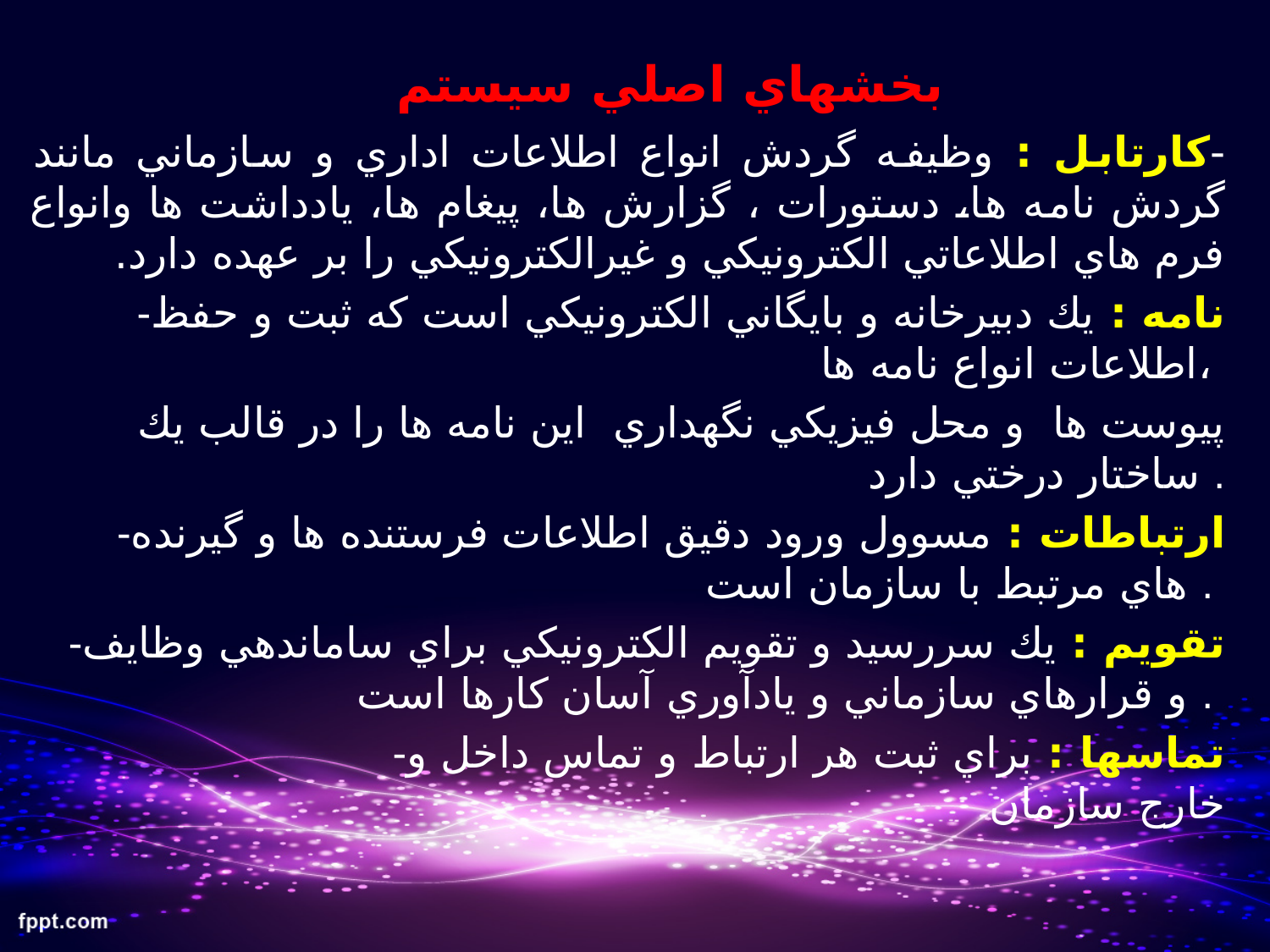

بخشهاي اصلي سيستم
-كارتابل : وظيفه گردش انواع اطلاعات اداري و سازماني مانند گردش نامه ها، دستورات ، گزارش ها، پيغام ها، يادداشت ها وانواع فرم هاي اطلاعاتي الكترونيكي و غيرالكترونيكي را بر عهده دارد.
-نامه : يك دبيرخانه و بايگاني الكترونيكي است كه ثبت و حفظ اطلاعات انواع نامه ها،
پيوست ها  و محل فيزيكي نگهداري  اين نامه ها را در قالب يك ساختار درختي دارد .
-ارتباطات : مسوول ورود دقيق اطلاعات فرستنده ها و گيرنده هاي مرتبط با سازمان است .
-تقويم : يك سررسيد و تقويم الكترونيكي براي ساماندهي وظايف و قرارهاي سازماني و يادآوري آسان كارها است .
-تماسها : براي ثبت هر ارتباط و تماس داخل و خارج سازمان